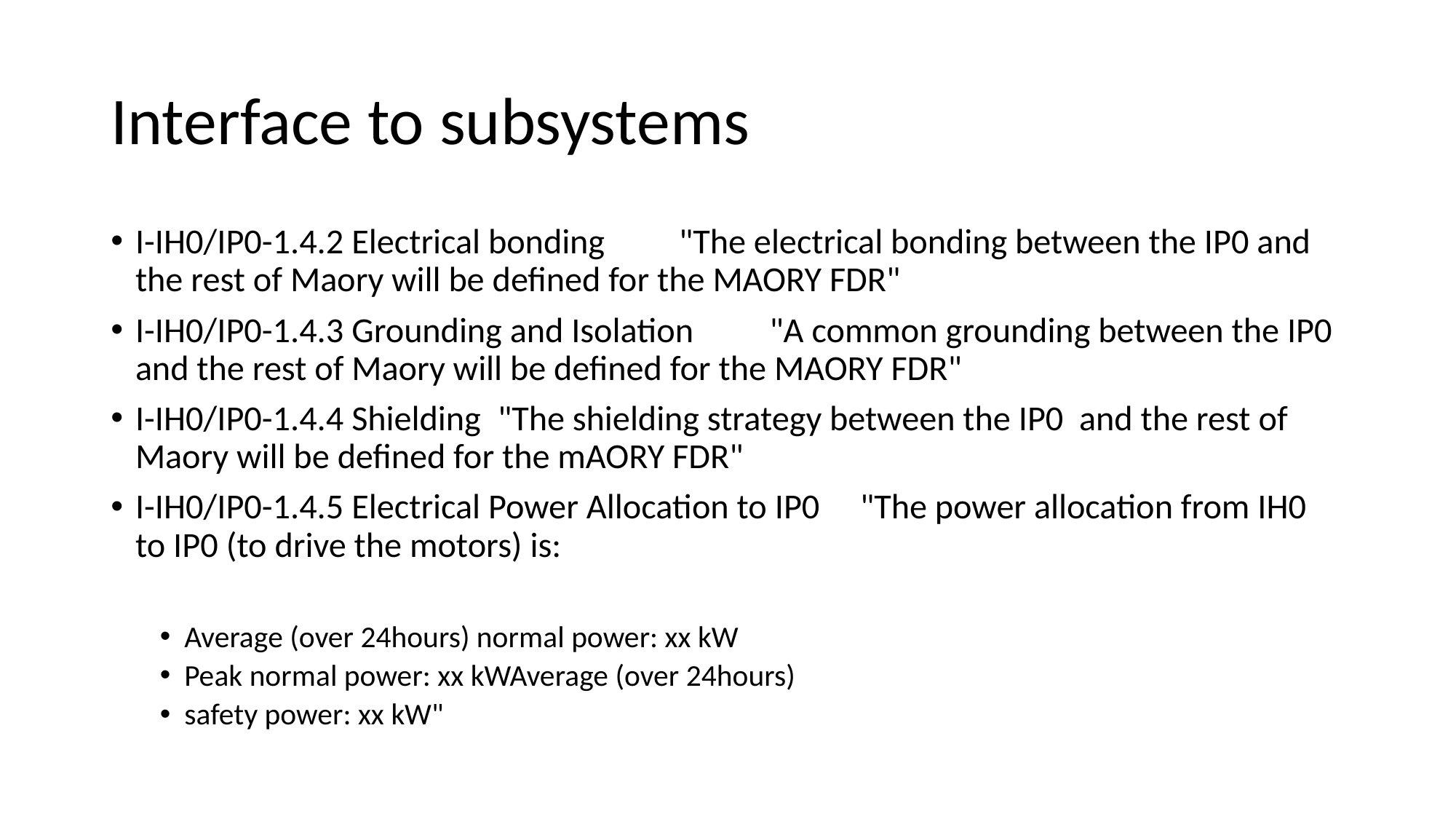

# Interface to subsystems
I-IH0/IP0-1.4.2 Electrical bonding	"The electrical bonding between the IP0 and the rest of Maory will be defined for the MAORY FDR"
I-IH0/IP0-1.4.3 Grounding and Isolation	"A common grounding between the IP0  and the rest of Maory will be defined for the MAORY FDR"
I-IH0/IP0-1.4.4 Shielding	"The shielding strategy between the IP0  and the rest of Maory will be defined for the mAORY FDR"
I-IH0/IP0-1.4.5 Electrical Power Allocation to IP0	"The power allocation from IH0 to IP0 (to drive the motors) is:

Average (over 24hours) normal power: xx kW
Peak normal power: xx kWAverage (over 24hours)
safety power: xx kW"